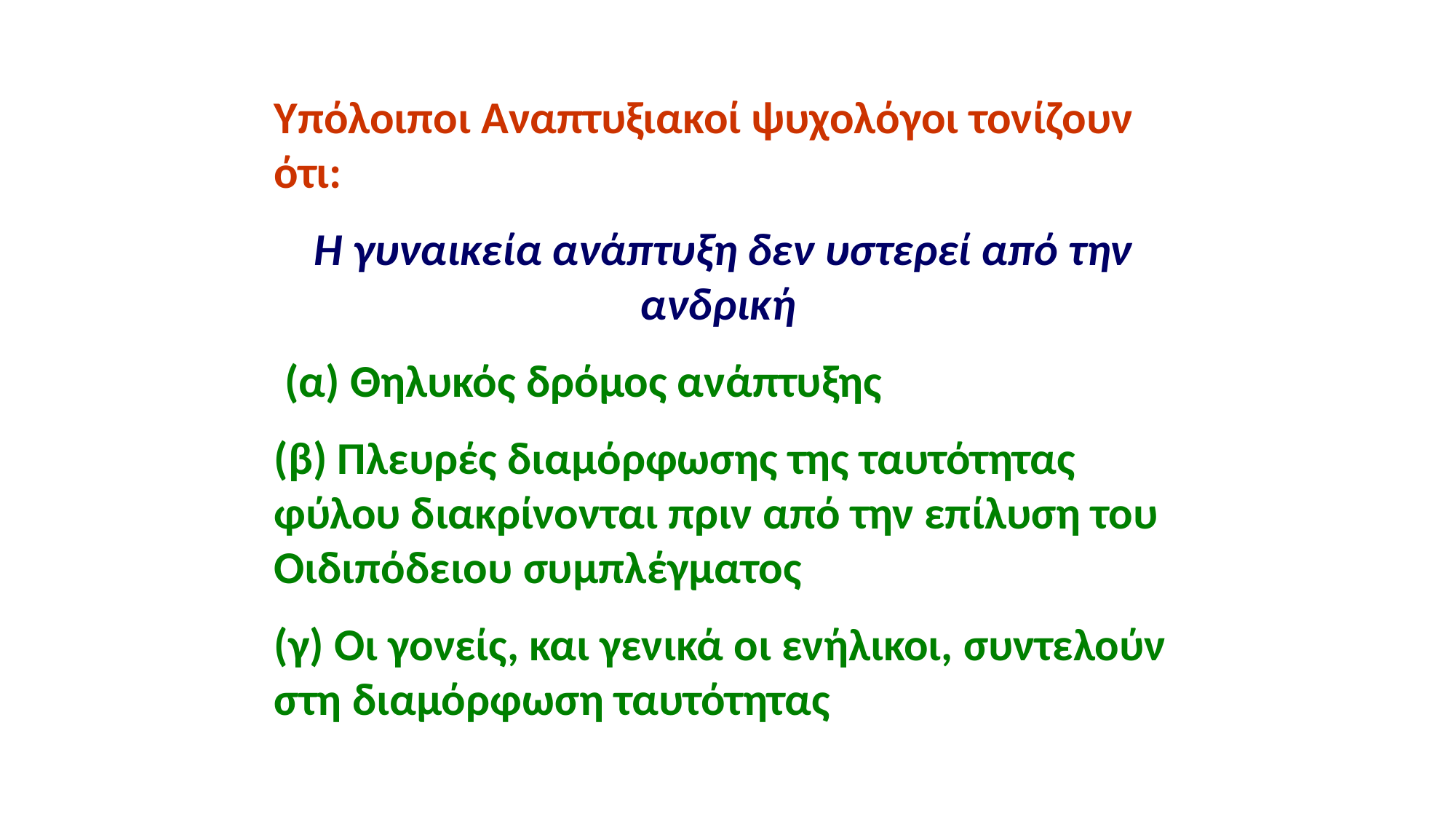

Υπόλοιποι Αναπτυξιακοί ψυχολόγοι τονίζουν ότι:
Η γυναικεία ανάπτυξη δεν υστερεί από την ανδρική
 (α) Θηλυκός δρόμος ανάπτυξης
(β) Πλευρές διαμόρφωσης της ταυτότητας φύλου διακρίνονται πριν από την επίλυση του Οιδιπόδειου συμπλέγματος
(γ) Οι γονείς, και γενικά οι ενήλικοι, συντελούν στη διαμόρφωση ταυτότητας